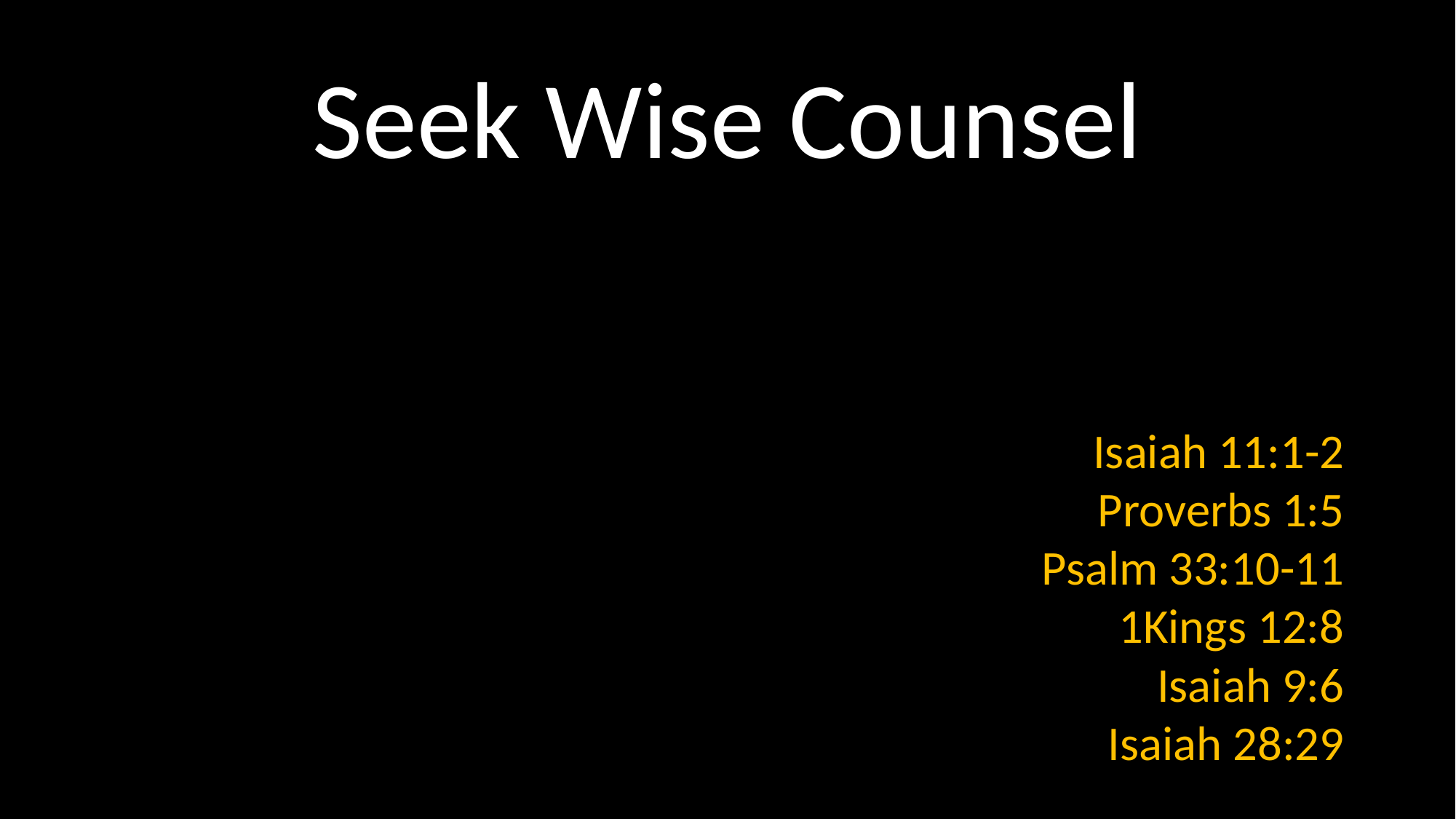

# Seek Wise Counsel
Isaiah 11:1-2
Proverbs 1:5
Psalm 33:10-11
1Kings 12:8
Isaiah 9:6
Isaiah 28:29